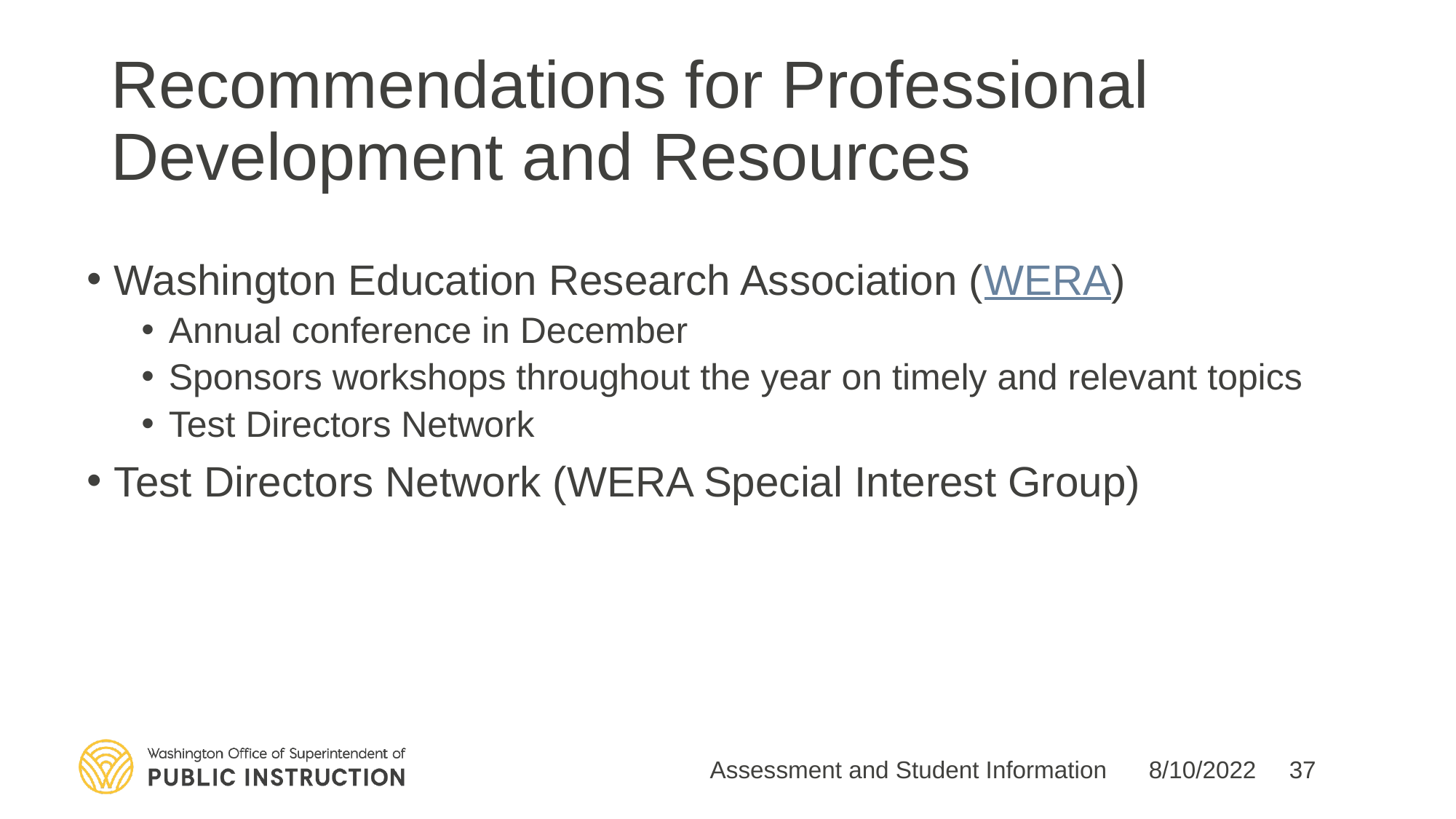

# Recommendations for Professional Development and Resources
Washington Education Research Association (WERA)
Annual conference in December
Sponsors workshops throughout the year on timely and relevant topics
Test Directors Network
Test Directors Network (WERA Special Interest Group)
Assessment and Student Information
8/10/2022
37